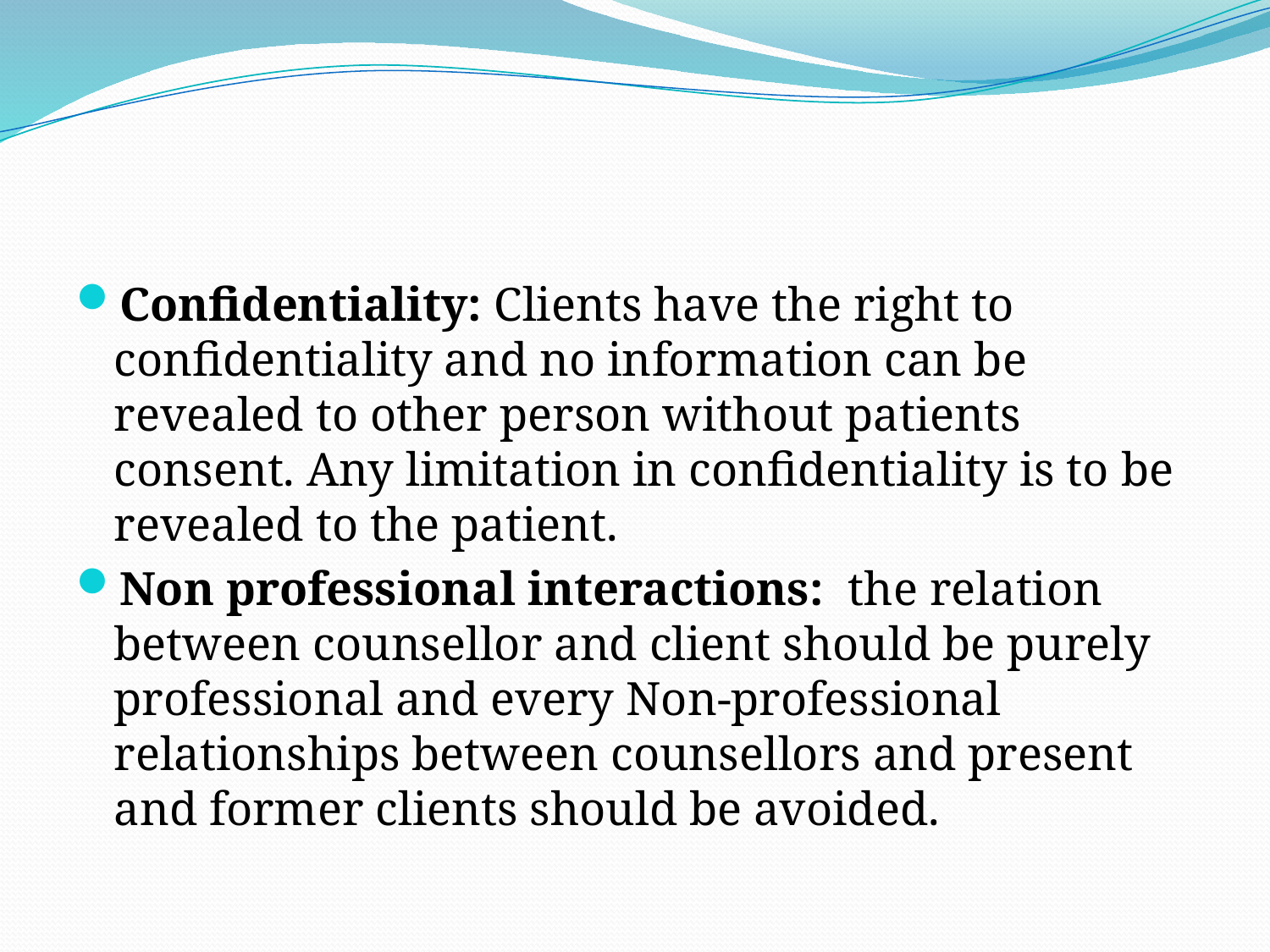

#
Confidentiality: Clients have the right to confidentiality and no information can be revealed to other person without patients consent. Any limitation in confidentiality is to be revealed to the patient.
Non professional interactions:  the relation between counsellor and client should be purely professional and every Non-professional relationships between counsellors and present and former clients should be avoided.